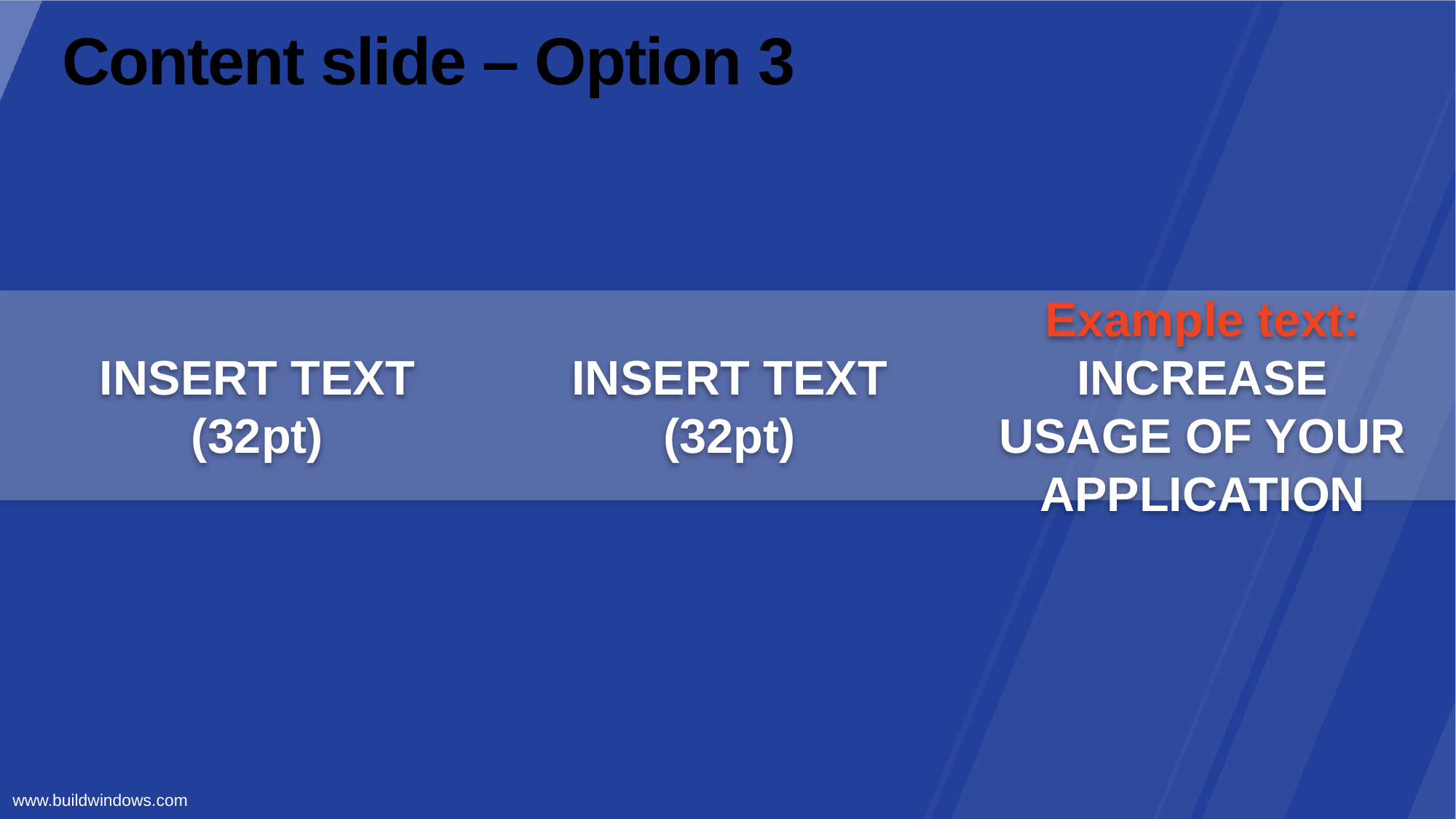

# Content slide – Option 3

INSERT TEXT (32pt)

INSERT TEXT (32pt)

Example text: INCREASE USAGE OF YOUR APPLICATION